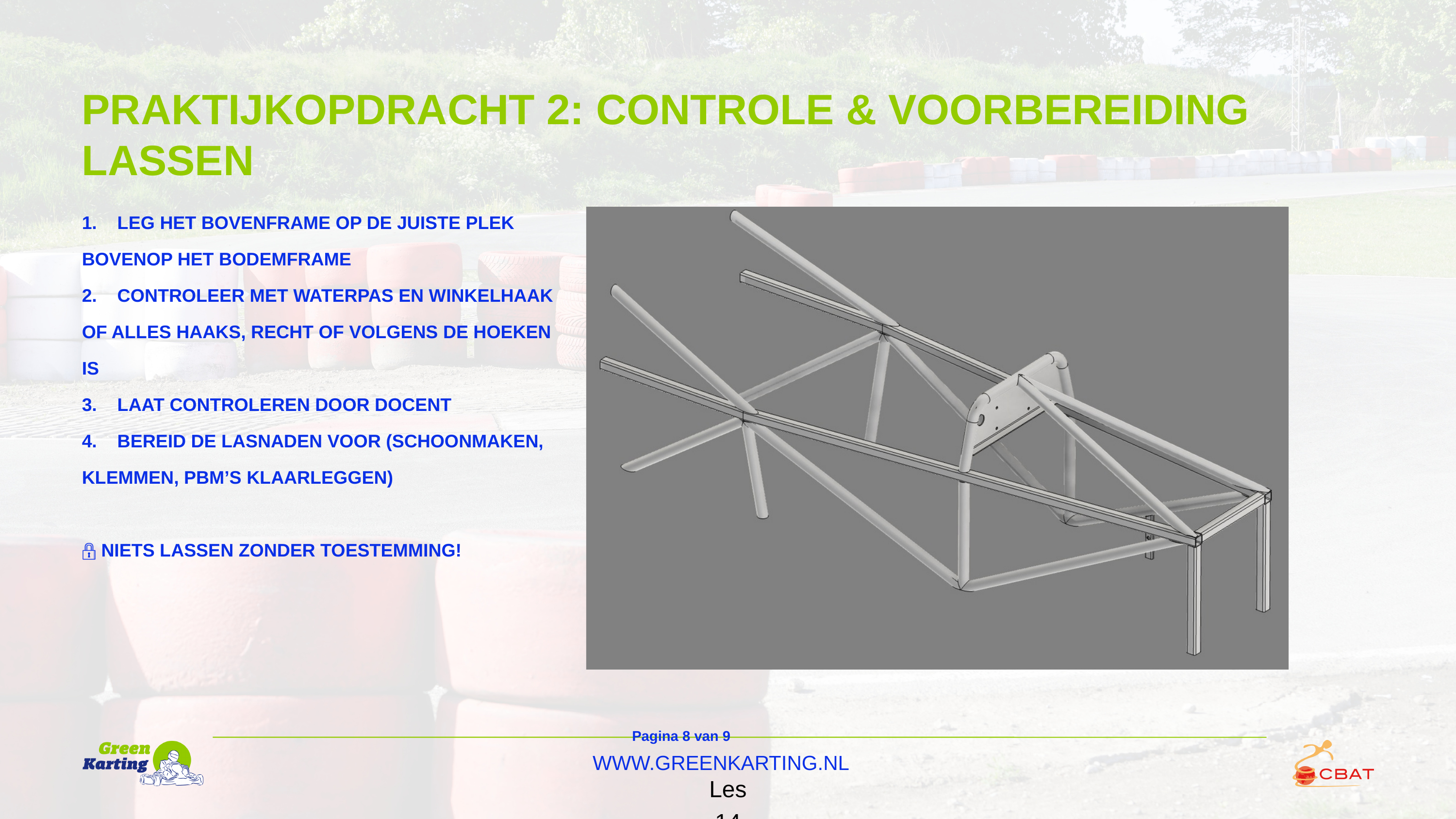

PRAKTIJKOPDRACHT 2: CONTROLE & VOORBEREIDING LASSEN
1.    LEG HET BOVENFRAME OP DE JUISTE PLEK BOVENOP HET BODEMFRAME
2.    CONTROLEER MET WATERPAS EN WINKELHAAK OF ALLES HAAKS, RECHT OF VOLGENS DE HOEKEN IS
3.    LAAT CONTROLEREN DOOR DOCENT
4.    BEREID DE LASNADEN VOOR (SCHOONMAKEN, KLEMMEN, PBM’S KLAARLEGGEN)

🔒 NIETS LASSEN ZONDER TOESTEMMING!

Pagina 8 van 9

WWW.GREENKARTING.NL
Les 14